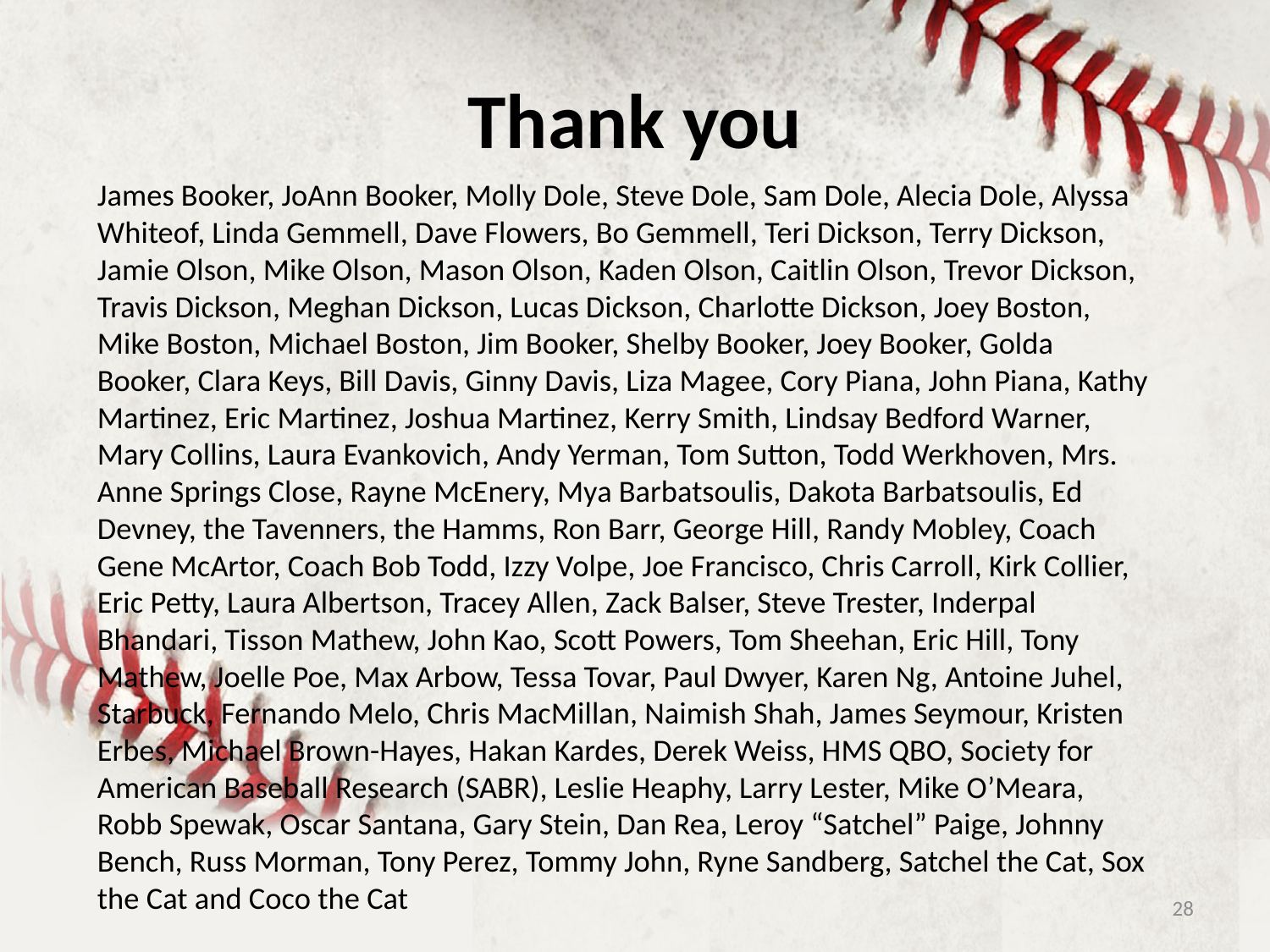

# Thank you
James Booker, JoAnn Booker, Molly Dole, Steve Dole, Sam Dole, Alecia Dole, Alyssa Whiteof, Linda Gemmell, Dave Flowers, Bo Gemmell, Teri Dickson, Terry Dickson, Jamie Olson, Mike Olson, Mason Olson, Kaden Olson, Caitlin Olson, Trevor Dickson, Travis Dickson, Meghan Dickson, Lucas Dickson, Charlotte Dickson, Joey Boston, Mike Boston, Michael Boston, Jim Booker, Shelby Booker, Joey Booker, Golda Booker, Clara Keys, Bill Davis, Ginny Davis, Liza Magee, Cory Piana, John Piana, Kathy Martinez, Eric Martinez, Joshua Martinez, Kerry Smith, Lindsay Bedford Warner, Mary Collins, Laura Evankovich, Andy Yerman, Tom Sutton, Todd Werkhoven, Mrs. Anne Springs Close, Rayne McEnery, Mya Barbatsoulis, Dakota Barbatsoulis, Ed Devney, the Tavenners, the Hamms, Ron Barr, George Hill, Randy Mobley, Coach Gene McArtor, Coach Bob Todd, Izzy Volpe, Joe Francisco, Chris Carroll, Kirk Collier, Eric Petty, Laura Albertson, Tracey Allen, Zack Balser, Steve Trester, Inderpal Bhandari, Tisson Mathew, John Kao, Scott Powers, Tom Sheehan, Eric Hill, Tony Mathew, Joelle Poe, Max Arbow, Tessa Tovar, Paul Dwyer, Karen Ng, Antoine Juhel, Starbuck, Fernando Melo, Chris MacMillan, Naimish Shah, James Seymour, Kristen Erbes, Michael Brown-Hayes, Hakan Kardes, Derek Weiss, HMS QBO, Society for American Baseball Research (SABR), Leslie Heaphy, Larry Lester, Mike O’Meara, Robb Spewak, Oscar Santana, Gary Stein, Dan Rea, Leroy “Satchel” Paige, Johnny Bench, Russ Morman, Tony Perez, Tommy John, Ryne Sandberg, Satchel the Cat, Sox the Cat and Coco the Cat
28